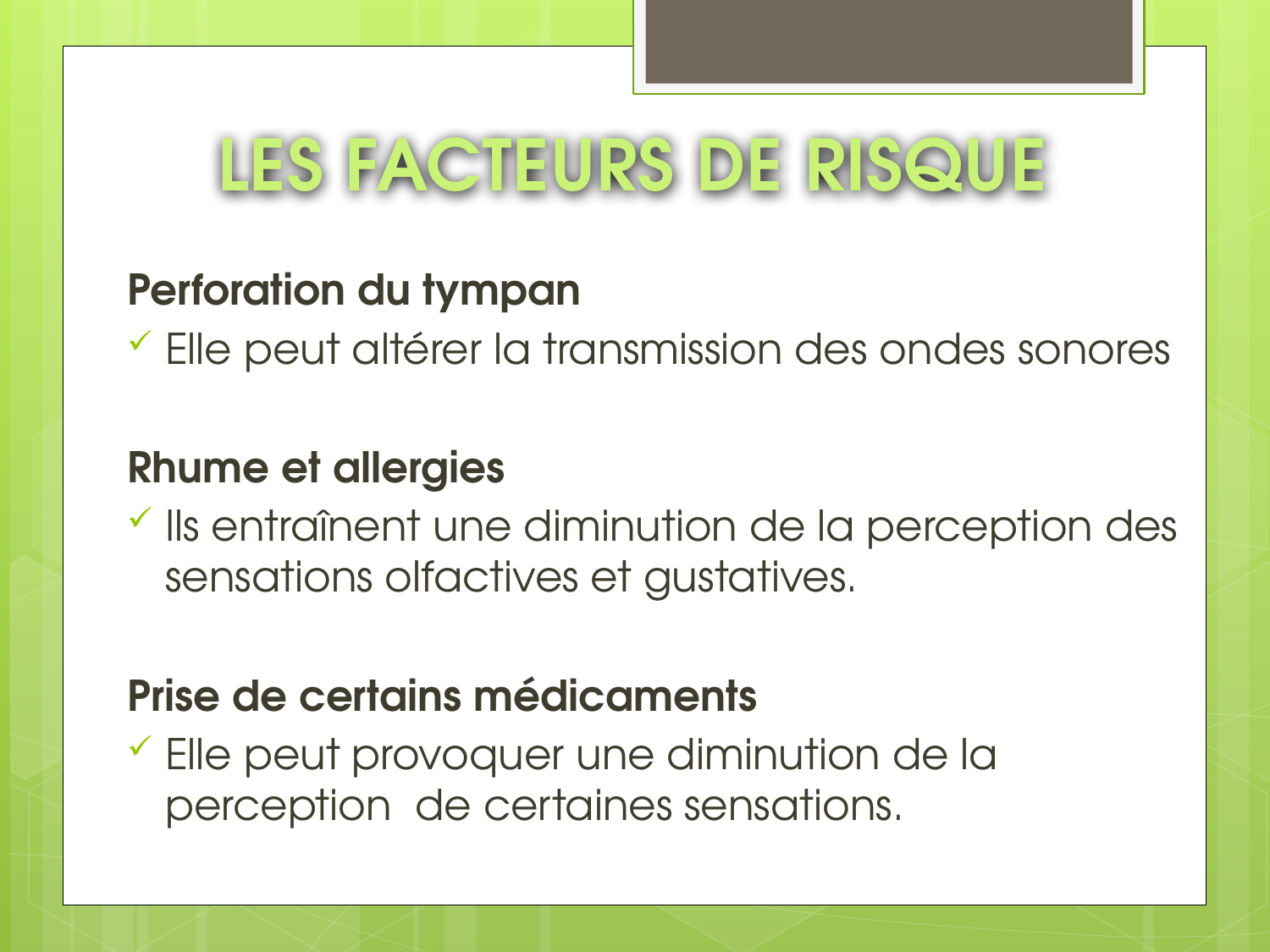

# LES FACTEURS DE RISQUE
Perforation du tympan
Elle peut altérer la transmission des ondes sonores

Rhume et allergies
Ils entraînent une diminution de la perception des sensations olfactives et gustatives.

Prise de certains médicaments
Elle peut provoquer une diminution de la perception  de certaines sensations.